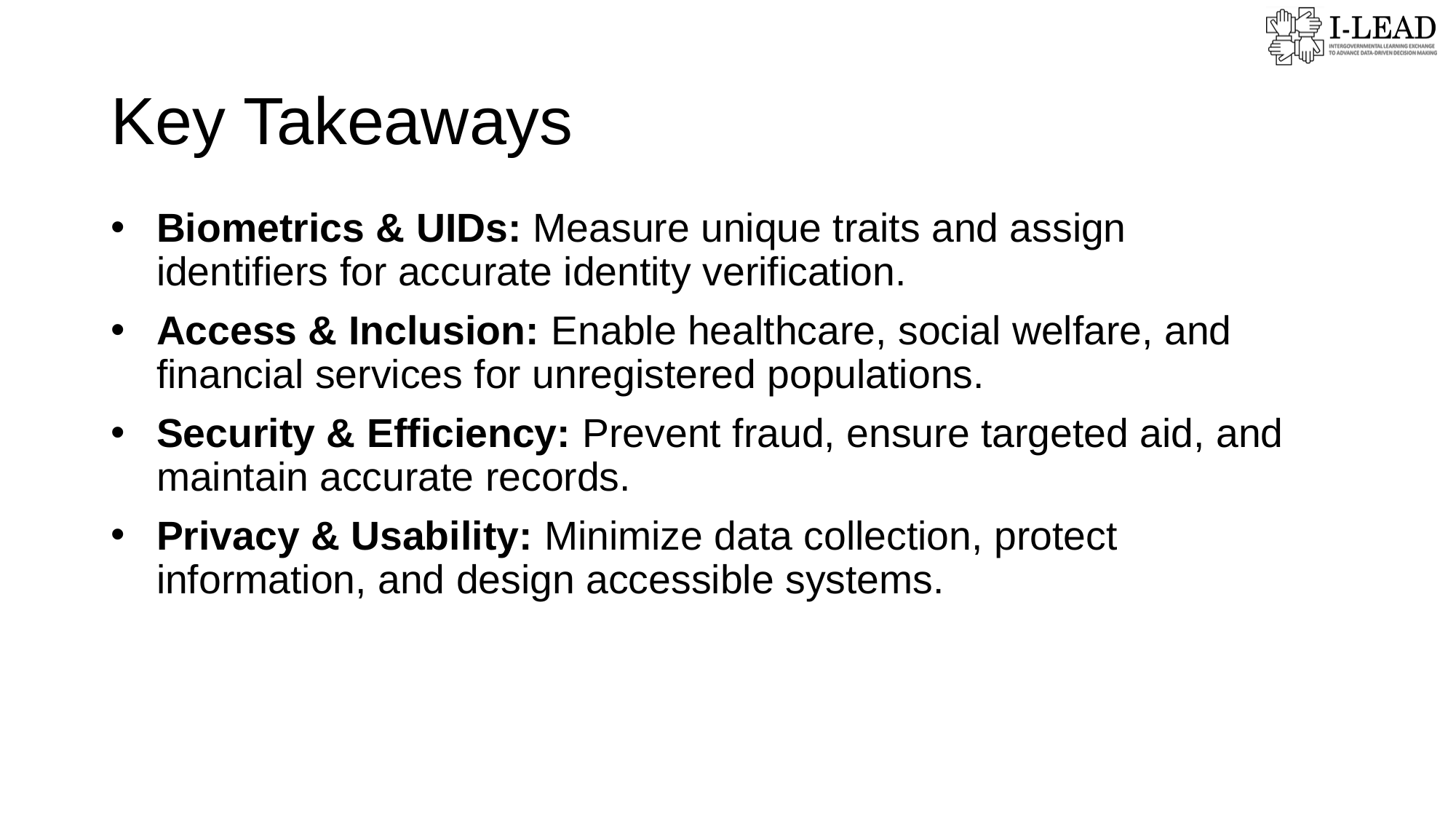

# Key Takeaways
Biometrics & UIDs: Measure unique traits and assign identifiers for accurate identity verification.
Access & Inclusion: Enable healthcare, social welfare, and financial services for unregistered populations.
Security & Efficiency: Prevent fraud, ensure targeted aid, and maintain accurate records.
Privacy & Usability: Minimize data collection, protect information, and design accessible systems.